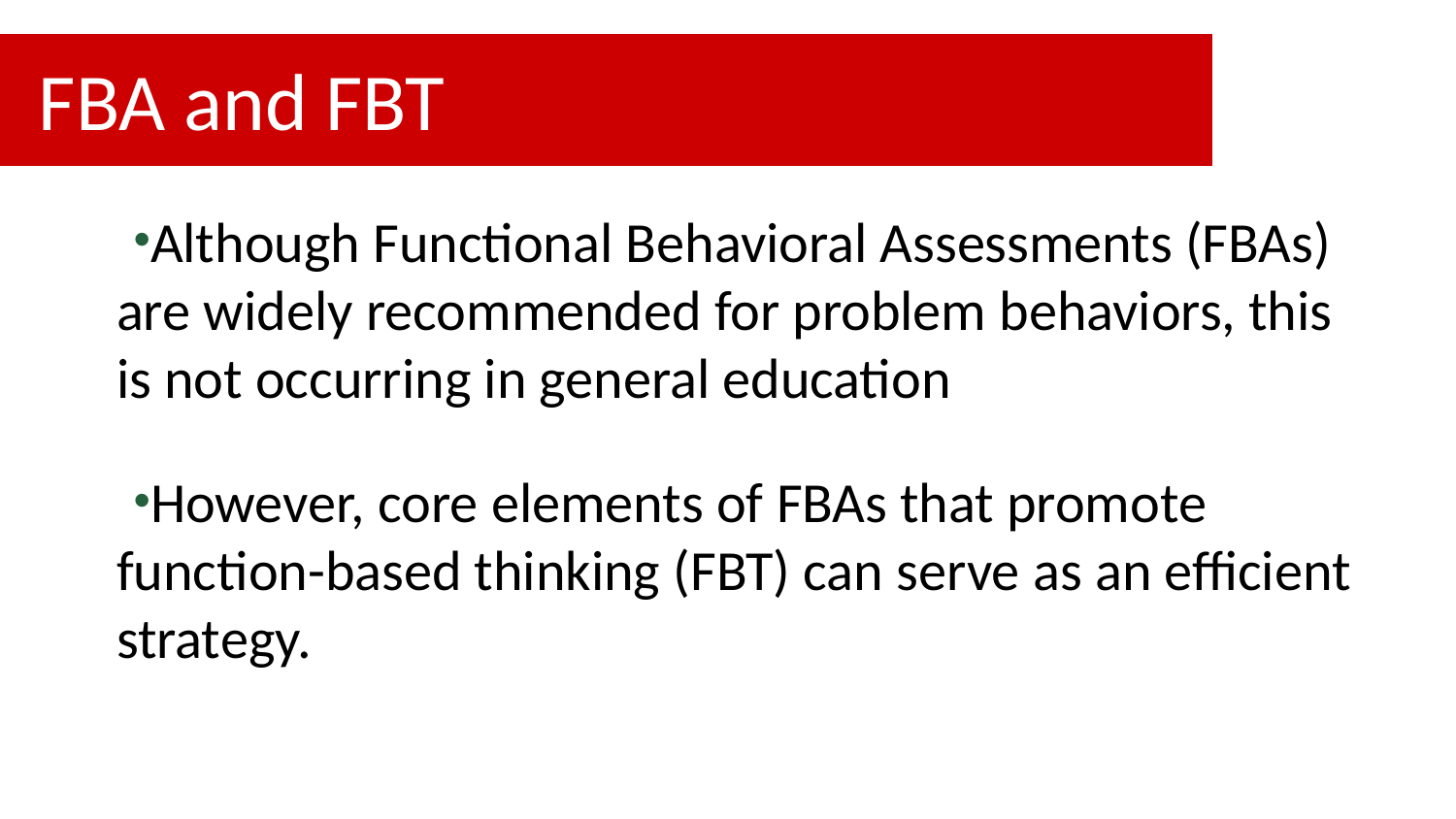

# FBA and FBT
Although Functional Behavioral Assessments (FBAs) are widely recommended for problem behaviors, this is not occurring in general education

However, core elements of FBAs that promote function-based thinking (FBT) can serve as an efficient strategy.